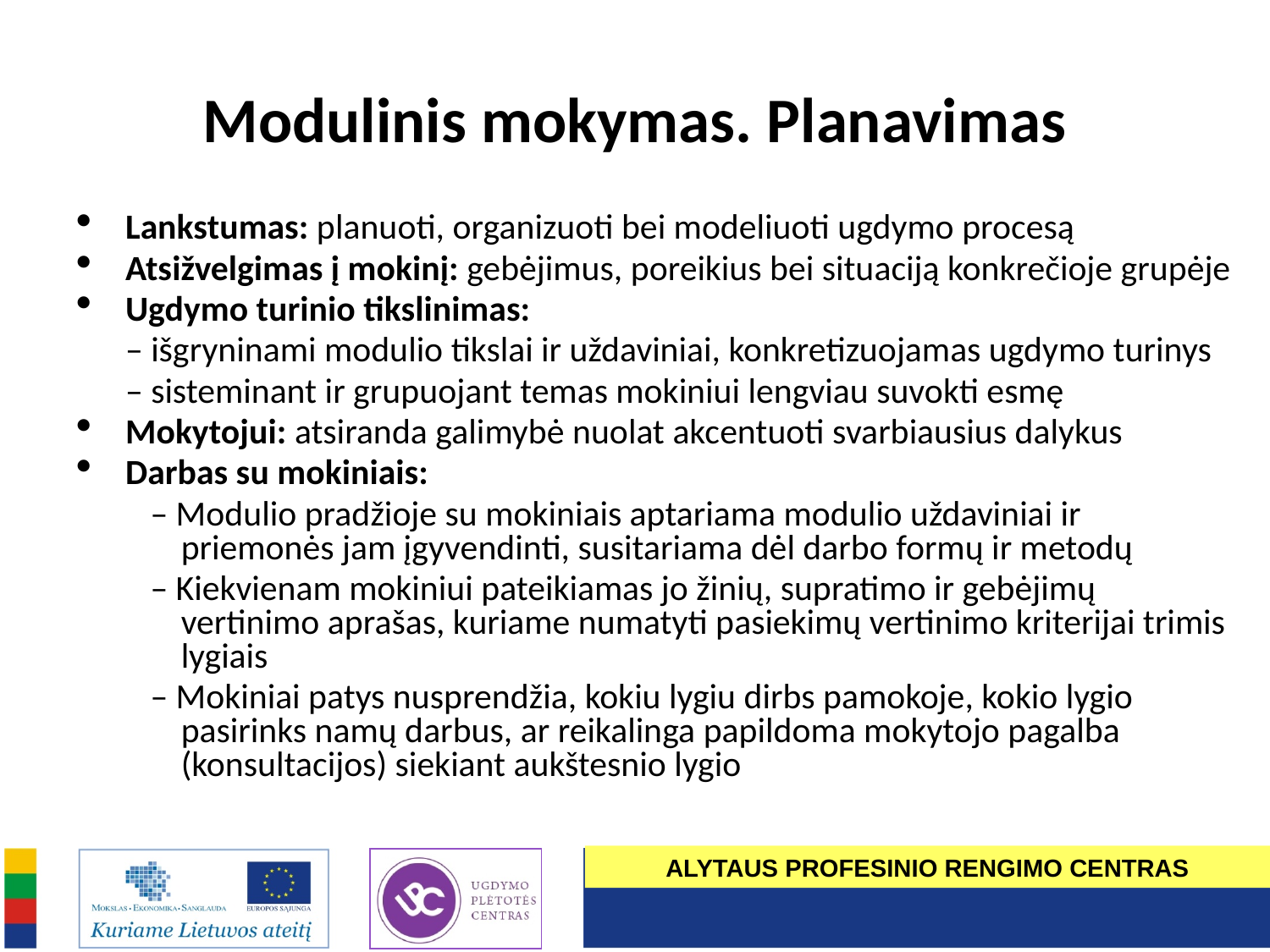

# Modulinis mokymas. Planavimas
Lankstumas: planuoti, organizuoti bei modeliuoti ugdymo procesą
Atsižvelgimas į mokinį: gebėjimus, poreikius bei situaciją konkrečioje grupėje
Ugdymo turinio tikslinimas:
	– išgryninami modulio tikslai ir uždaviniai, konkretizuojamas ugdymo turinys
	– sisteminant ir grupuojant temas mokiniui lengviau suvokti esmę
Mokytojui: atsiranda galimybė nuolat akcentuoti svarbiausius dalykus
Darbas su mokiniais:
– Modulio pradžioje su mokiniais aptariama modulio uždaviniai ir priemonės jam įgyvendinti, susitariama dėl darbo formų ir metodų
– Kiekvienam mokiniui pateikiamas jo žinių, supratimo ir gebėjimų vertinimo aprašas, kuriame numatyti pasiekimų vertinimo kriterijai trimis lygiais
– Mokiniai patys nusprendžia, kokiu lygiu dirbs pamokoje, kokio lygio pasirinks namų darbus, ar reikalinga papildoma mokytojo pagalba (konsultacijos) siekiant aukštesnio lygio
ALYTAUS PROFESINIO RENGIMO CENTRAS